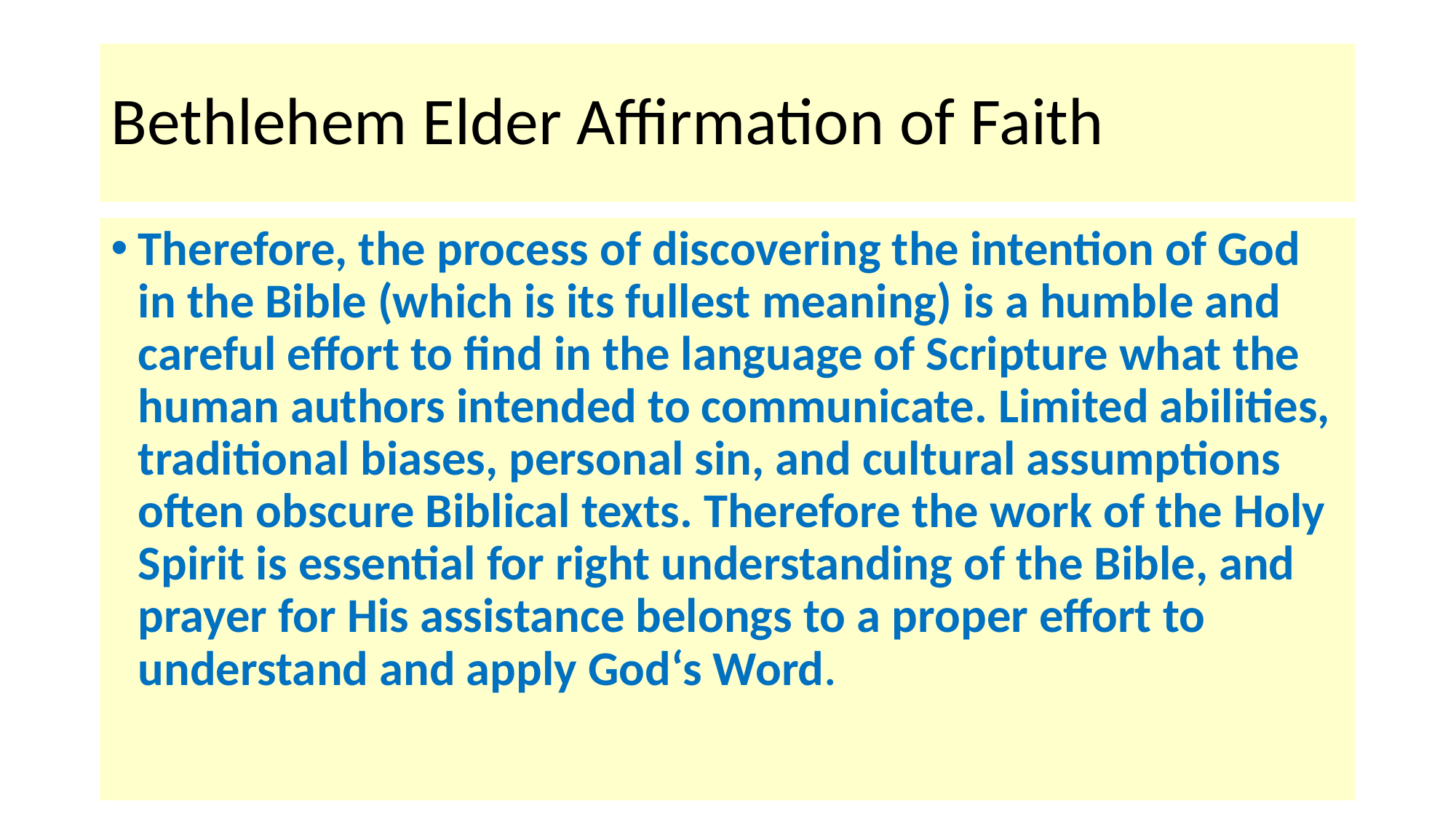

# Bethlehem Elder Affirmation of Faith
Therefore, the process of discovering the intention of God in the Bible (which is its fullest meaning) is a humble and careful effort to find in the language of Scripture what the human authors intended to communicate. Limited abilities, traditional biases, personal sin, and cultural assumptions often obscure Biblical texts. Therefore the work of the Holy Spirit is essential for right understanding of the Bible, and prayer for His assistance belongs to a proper effort to understand and apply God‘s Word.